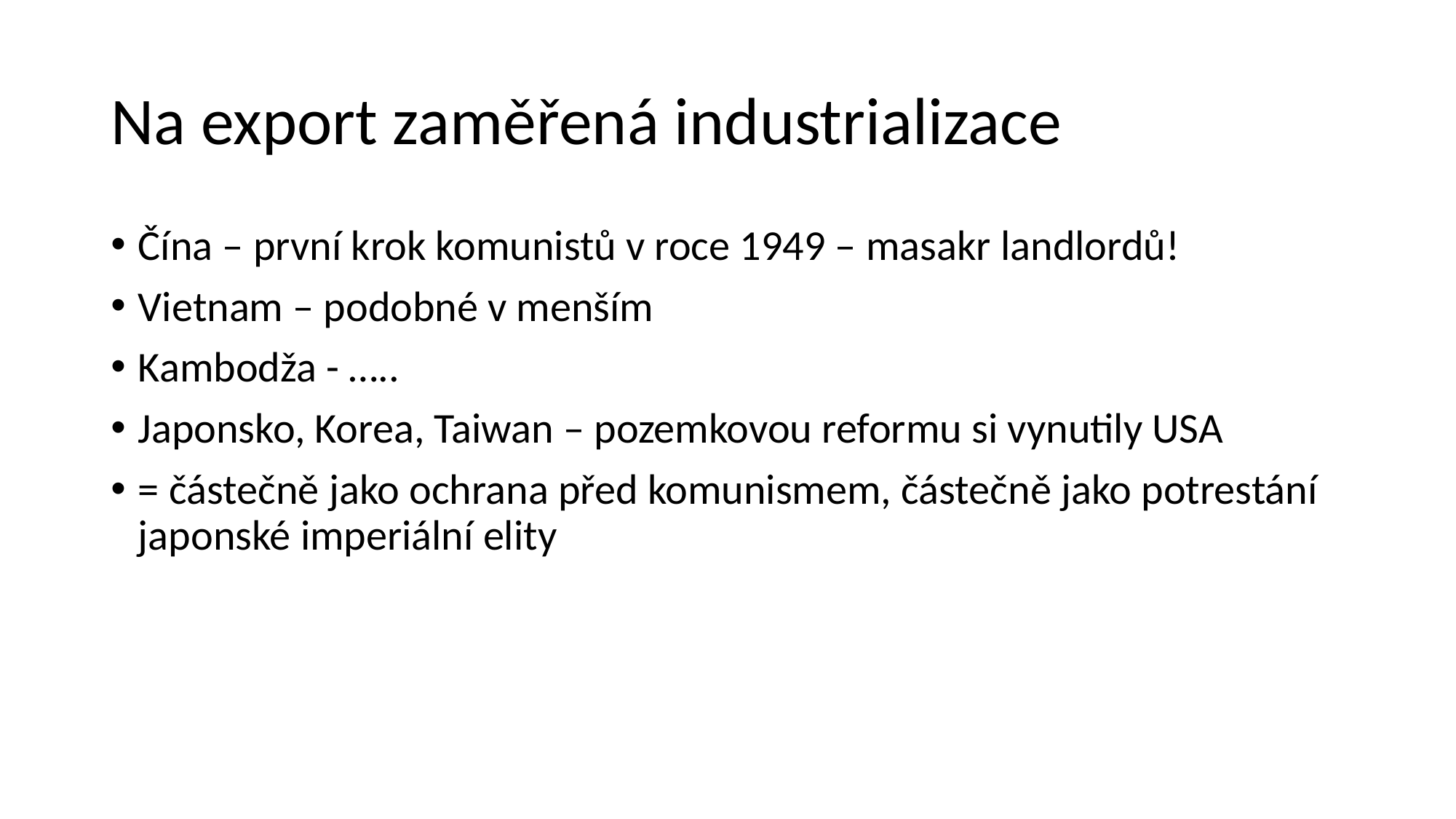

# Na export zaměřená industrializace
Čína – první krok komunistů v roce 1949 – masakr landlordů!
Vietnam – podobné v menším
Kambodža - …..
Japonsko, Korea, Taiwan – pozemkovou reformu si vynutily USA
= částečně jako ochrana před komunismem, částečně jako potrestání japonské imperiální elity